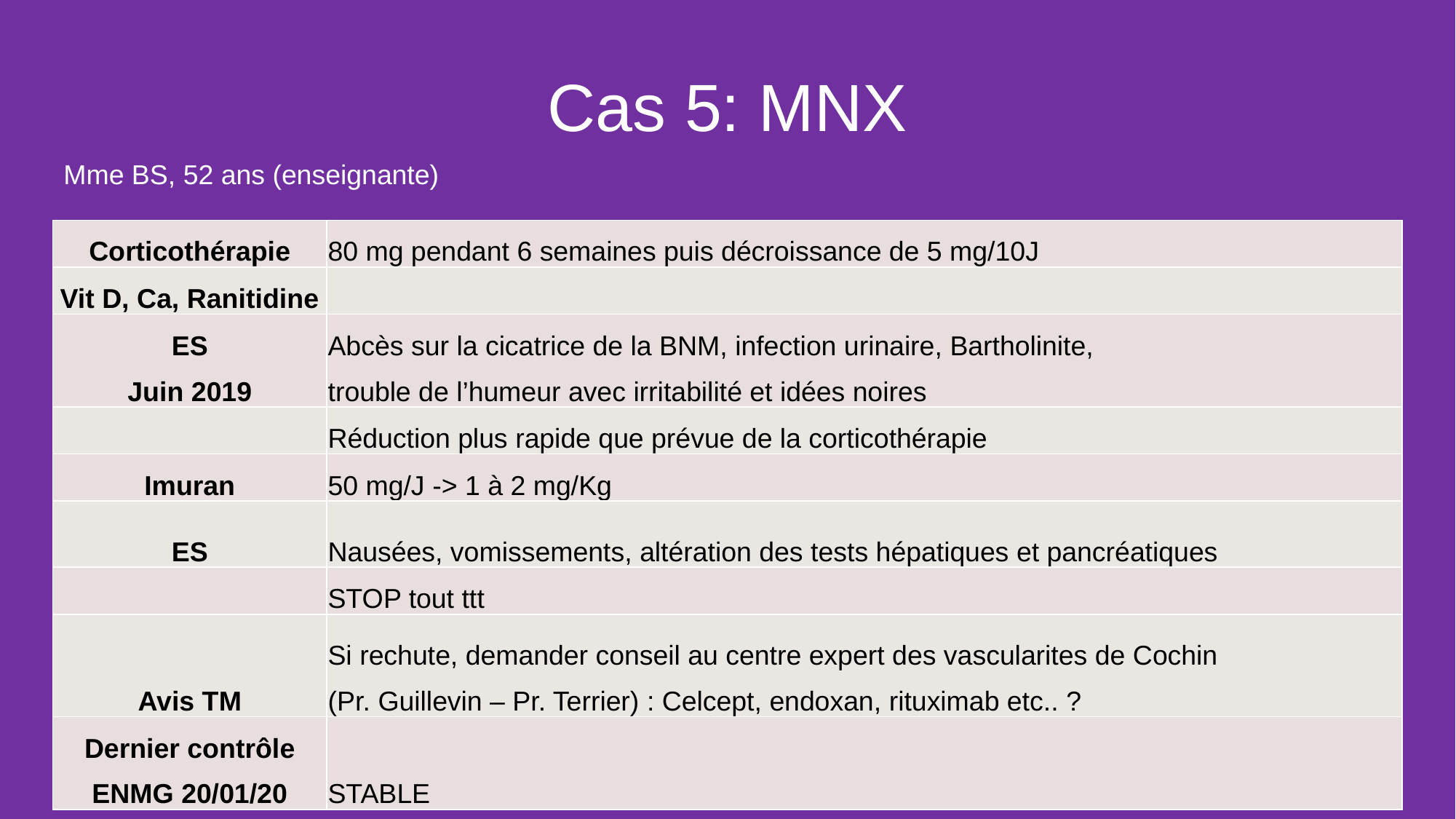

Cas 5: MNX
Mme BS, 52 ans (enseignante)
| Corticothérapie | 80 mg pendant 6 semaines puis décroissance de 5 mg/10J |
| --- | --- |
| Vit D, Ca, Ranitidine |  |
| ES Juin 2019 | Abcès sur la cicatrice de la BNM, infection urinaire, Bartholinite, trouble de l’humeur avec irritabilité et idées noires |
|  | Réduction plus rapide que prévue de la corticothérapie |
| Imuran | 50 mg/J -> 1 à 2 mg/Kg |
| ES | Nausées, vomissements, altération des tests hépatiques et pancréatiques |
|  | STOP tout ttt |
| Avis TM | Si rechute, demander conseil au centre expert des vascularites de Cochin (Pr. Guillevin – Pr. Terrier) : Celcept, endoxan, rituximab etc.. ? |
| Dernier contrôle ENMG 20/01/20 | STABLE |